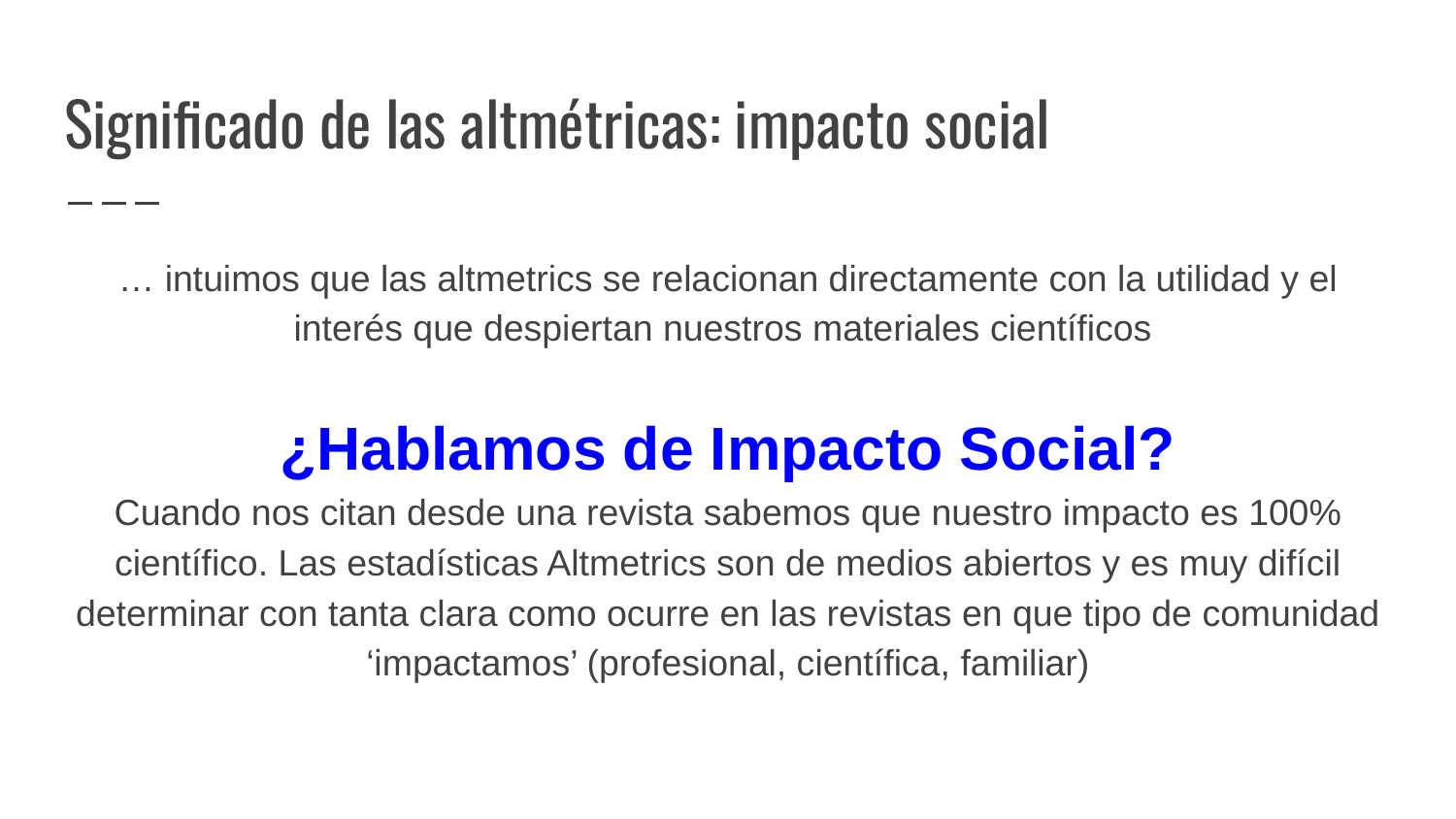

# Significado de las altmétricas: impacto social
… intuimos que las altmetrics se relacionan directamente con la utilidad y el interés que despiertan nuestros materiales científicos
¿Hablamos de Impacto Social?
Cuando nos citan desde una revista sabemos que nuestro impacto es 100% científico. Las estadísticas Altmetrics son de medios abiertos y es muy difícil determinar con tanta clara como ocurre en las revistas en que tipo de comunidad ‘impactamos’ (profesional, científica, familiar)